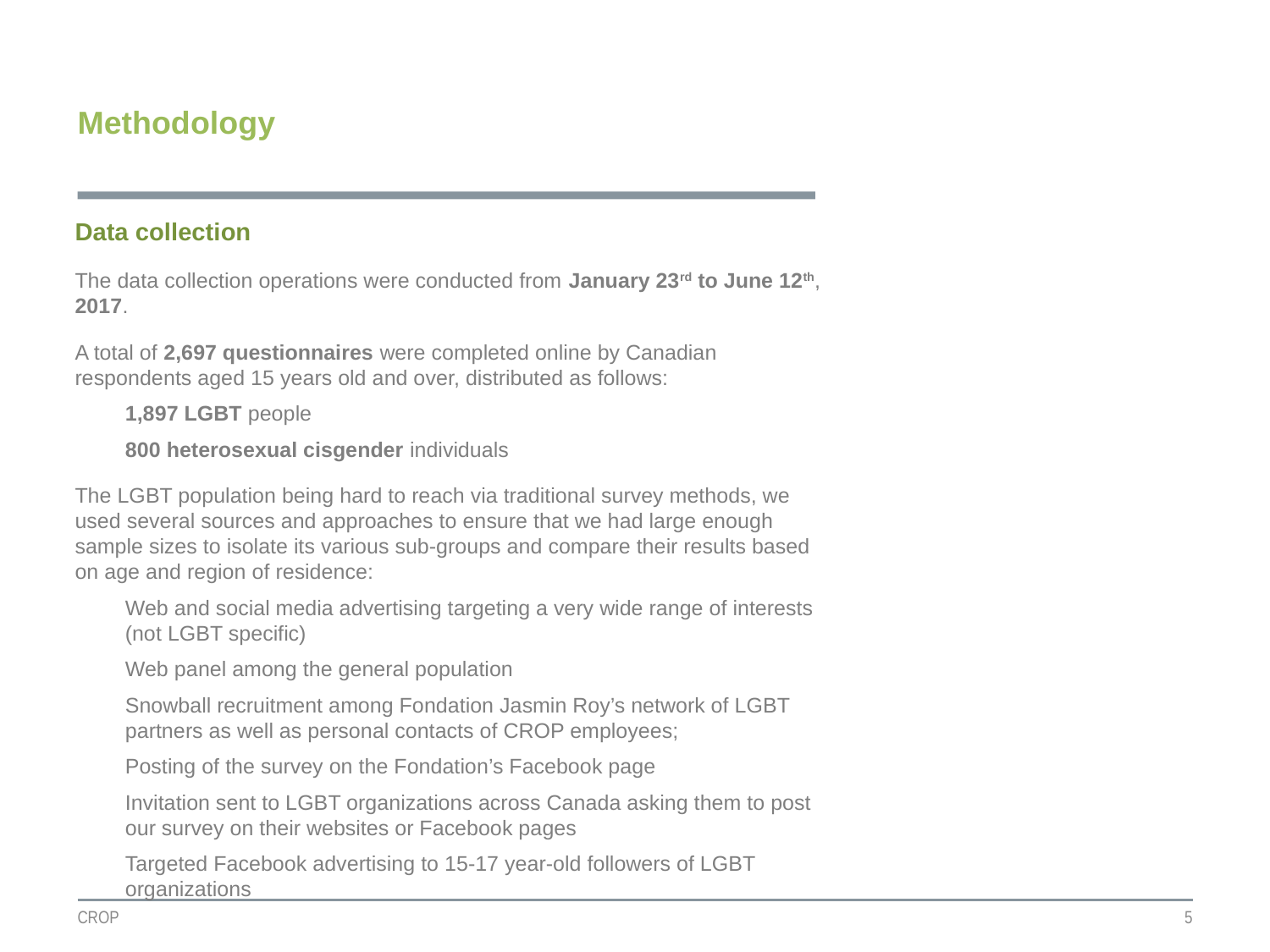

# Methodology
Data collection
The data collection operations were conducted from January 23rd to June 12th, 2017.
A total of 2,697 questionnaires were completed online by Canadian respondents aged 15 years old and over, distributed as follows:
1,897 LGBT people
800 heterosexual cisgender individuals
The LGBT population being hard to reach via traditional survey methods, we used several sources and approaches to ensure that we had large enough sample sizes to isolate its various sub-groups and compare their results based on age and region of residence:
Web and social media advertising targeting a very wide range of interests (not LGBT specific)
Web panel among the general population
Snowball recruitment among Fondation Jasmin Roy’s network of LGBT partners as well as personal contacts of CROP employees;
Posting of the survey on the Fondation’s Facebook page
Invitation sent to LGBT organizations across Canada asking them to post our survey on their websites or Facebook pages
Targeted Facebook advertising to 15-17 year-old followers of LGBT organizations
CROP
5